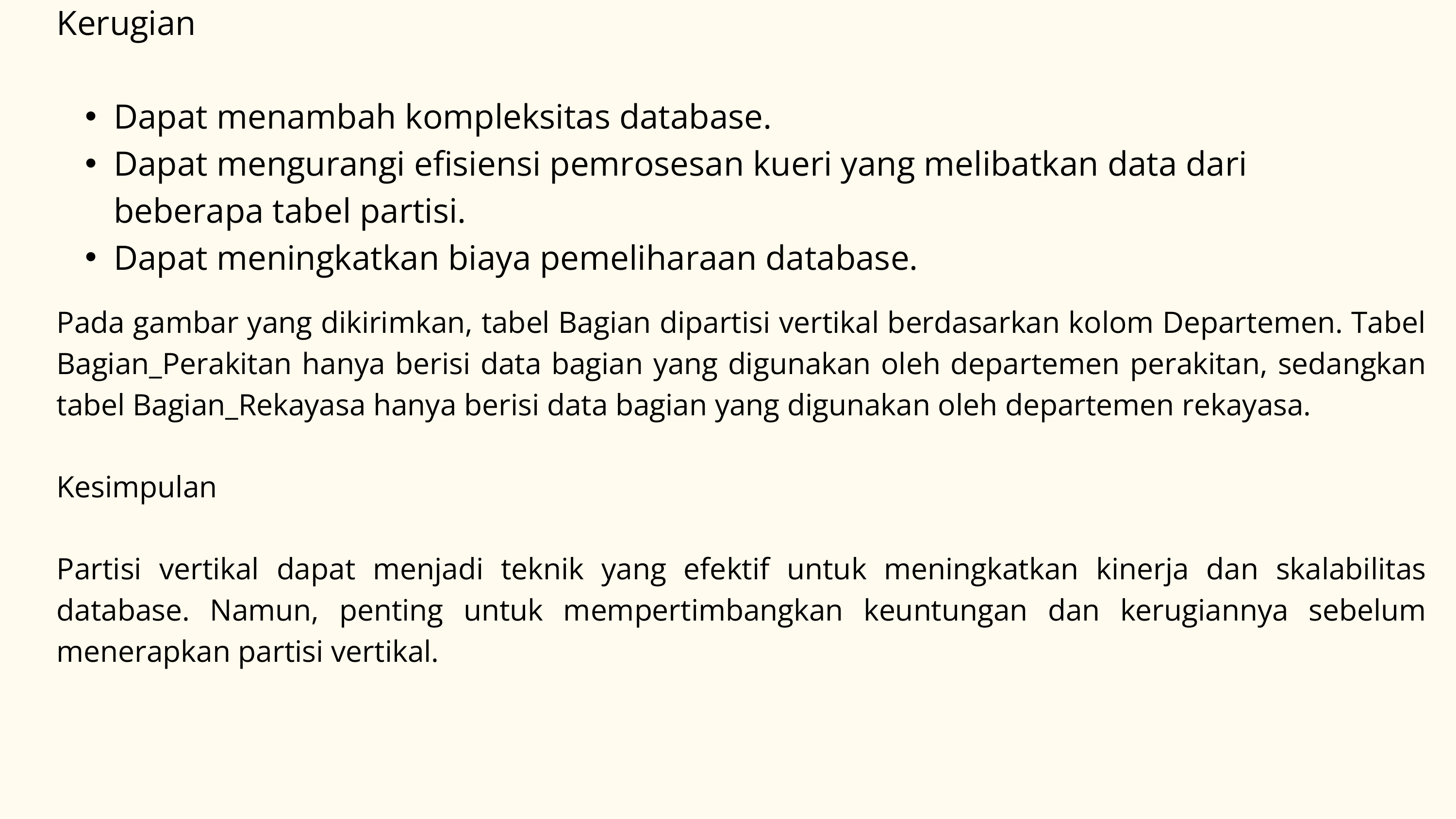

Kerugian

Dapat menambah kompleksitas database.
Dapat mengurangi efisiensi pemrosesan kueri yang melibatkan data dari beberapa tabel partisi.
Dapat meningkatkan biaya pemeliharaan database.
Pada gambar yang dikirimkan, tabel Bagian dipartisi vertikal berdasarkan kolom Departemen. Tabel Bagian_Perakitan hanya berisi data bagian yang digunakan oleh departemen perakitan, sedangkan tabel Bagian_Rekayasa hanya berisi data bagian yang digunakan oleh departemen rekayasa.

Kesimpulan

Partisi vertikal dapat menjadi teknik yang efektif untuk meningkatkan kinerja dan skalabilitas database. Namun, penting untuk mempertimbangkan keuntungan dan kerugiannya sebelum menerapkan partisi vertikal.